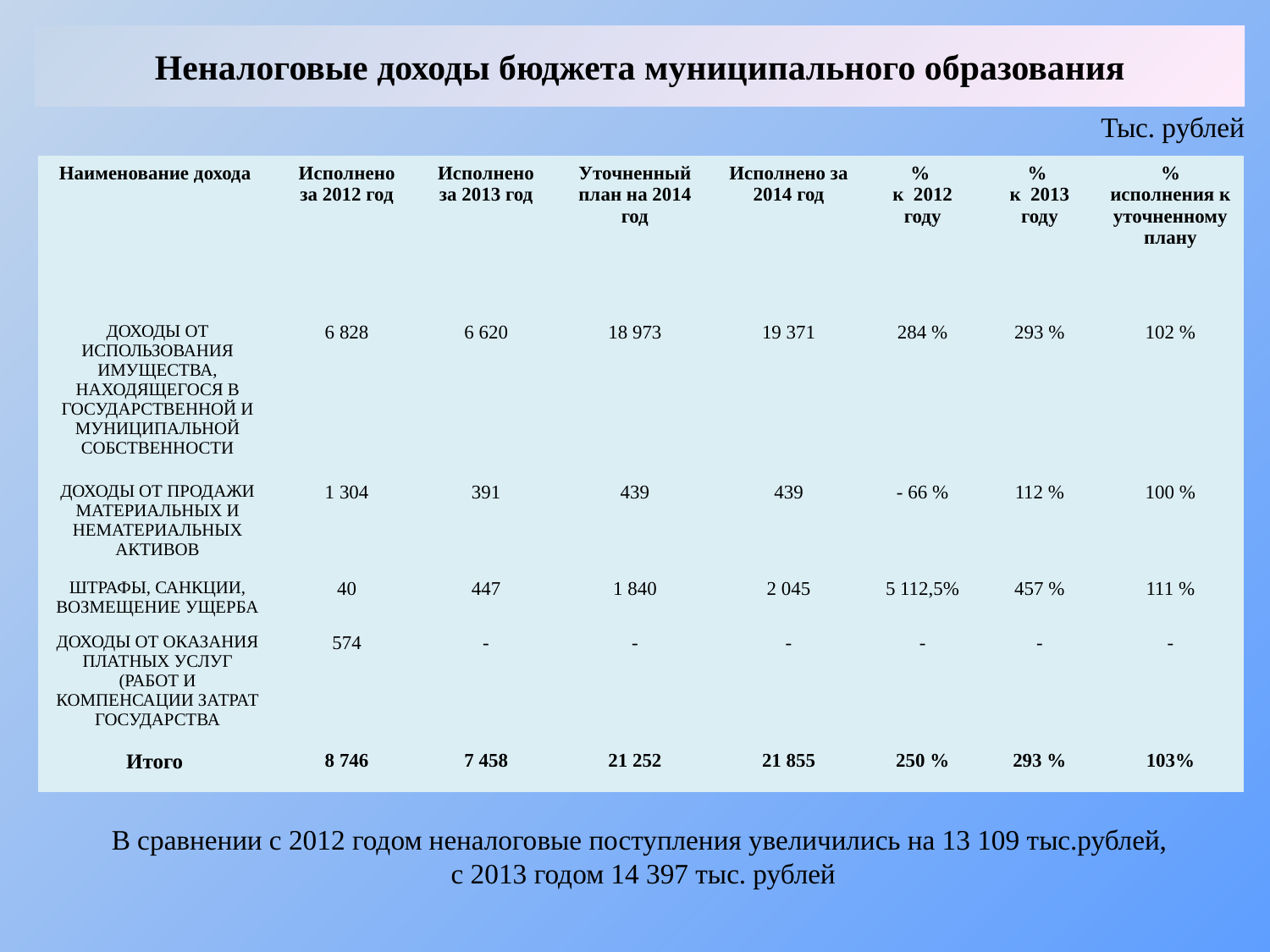

Неналоговые доходы бюджета муниципального образования
Тыс. рублей
| Наименование дохода | Исполнено за 2012 год | Исполнено за 2013 год | Уточненный план на 2014 год | Исполнено за 2014 год | % к 2012 году | % к 2013 году | % исполнения к уточненному плану |
| --- | --- | --- | --- | --- | --- | --- | --- |
| ДОХОДЫ ОТ ИСПОЛЬЗОВАНИЯ ИМУЩЕСТВА, НАХОДЯЩЕГОСЯ В ГОСУДАРСТВЕННОЙ И МУНИЦИПАЛЬНОЙ СОБСТВЕННОСТИ | 6 828 | 6 620 | 18 973 | 19 371 | 284 % | 293 % | 102 % |
| ДОХОДЫ ОТ ПРОДАЖИ МАТЕРИАЛЬНЫХ И НЕМАТЕРИАЛЬНЫХ АКТИВОВ | 1 304 | 391 | 439 | 439 | - 66 % | 112 % | 100 % |
| ШТРАФЫ, САНКЦИИ, ВОЗМЕЩЕНИЕ УЩЕРБА | 40 | 447 | 1 840 | 2 045 | 5 112,5% | 457 % | 111 % |
| ДОХОДЫ ОТ ОКАЗАНИЯ ПЛАТНЫХ УСЛУГ (РАБОТ И КОМПЕНСАЦИИ ЗАТРАТ ГОСУДАРСТВА | 574 | - | - | - | - | - | - |
| Итого | 8 746 | 7 458 | 21 252 | 21 855 | 250 % | 293 % | 103% |
В сравнении с 2012 годом неналоговые поступления увеличились на 13 109 тыс.рублей,
 с 2013 годом 14 397 тыс. рублей